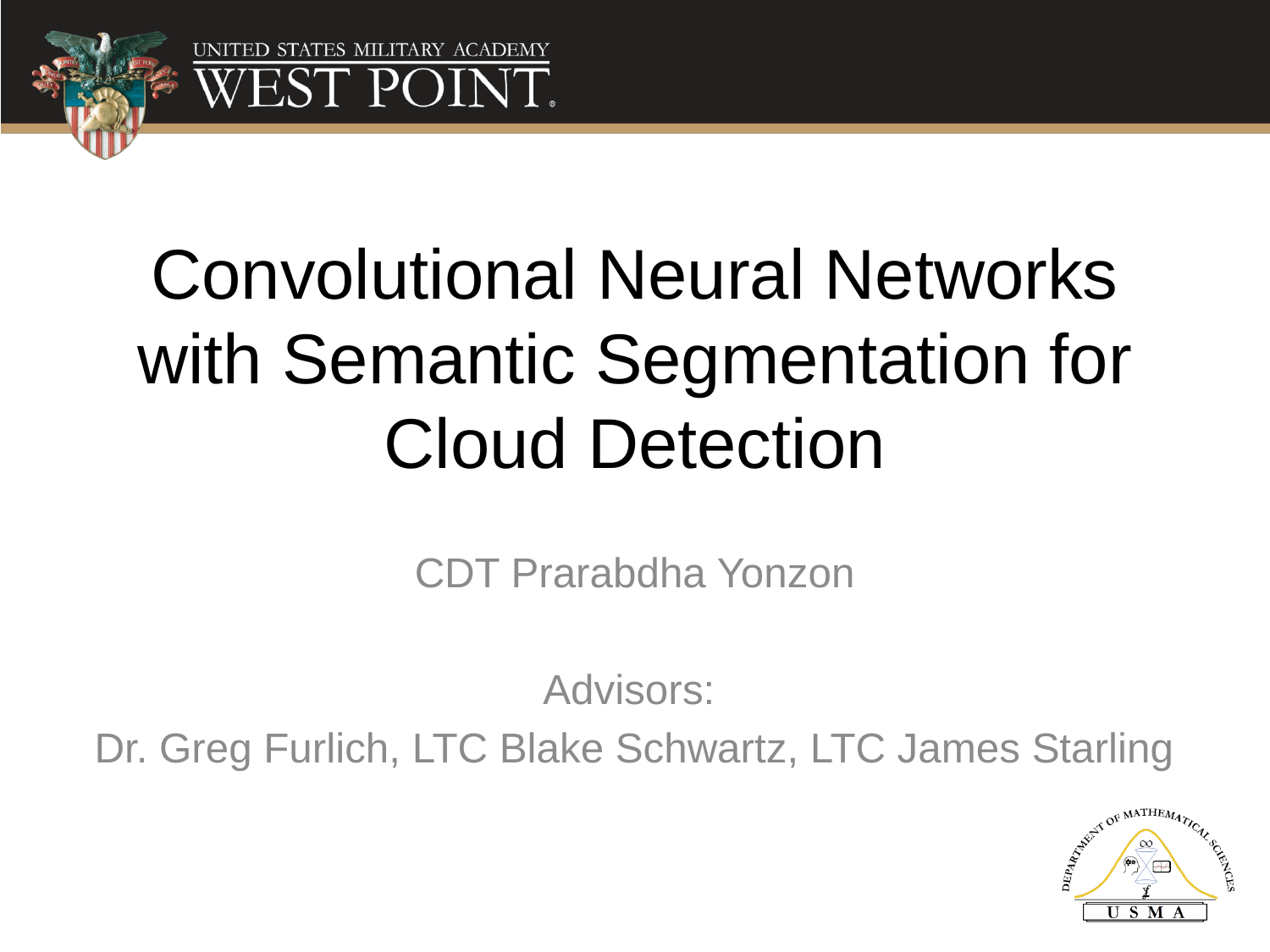

# Convolutional Neural Networks with Semantic Segmentation for Cloud Detection
CDT Prarabdha Yonzon

Advisors:
Dr. Greg Furlich, LTC Blake Schwartz, LTC James Starling